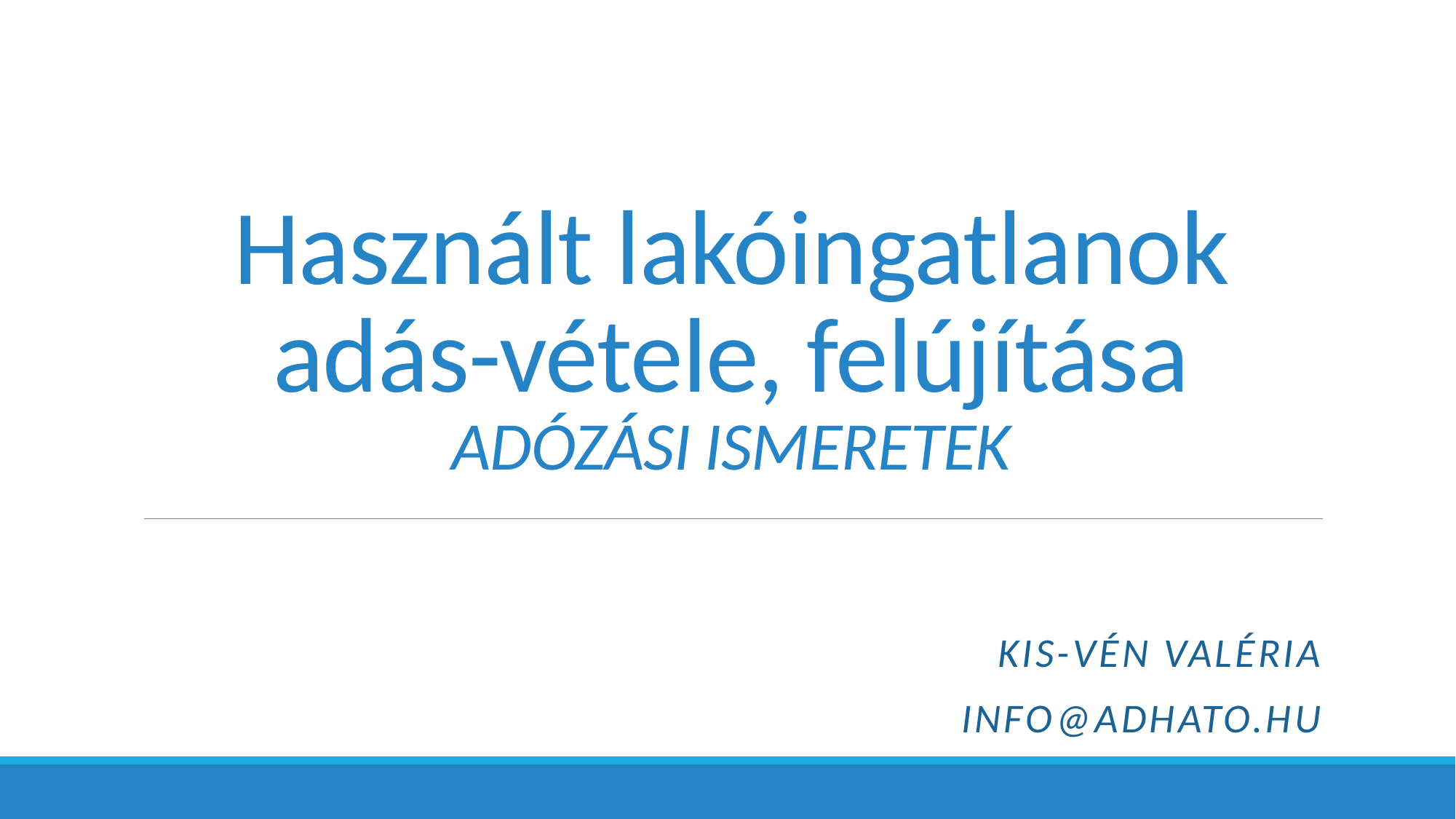

# Használt lakóingatlanok adás-vétele, felújítása ADÓZÁSI ISMERETEK

Kis-vén valéria
info@adhato.hu